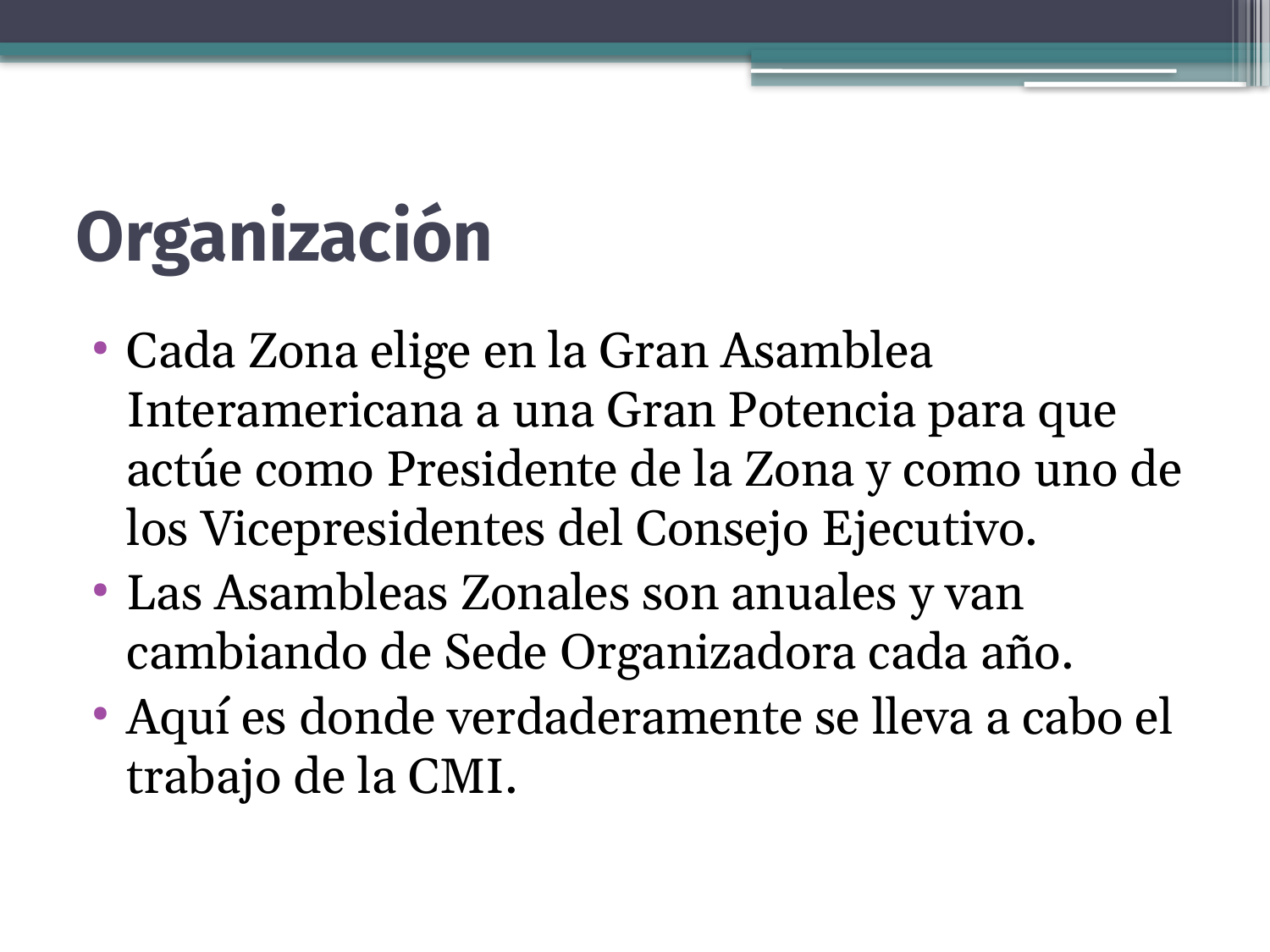

# Organización
Cada Zona elige en la Gran Asamblea Interamericana a una Gran Potencia para que actúe como Presidente de la Zona y como uno de los Vicepresidentes del Consejo Ejecutivo.
Las Asambleas Zonales son anuales y van cambiando de Sede Organizadora cada año.
Aquí es donde verdaderamente se lleva a cabo el trabajo de la CMI.